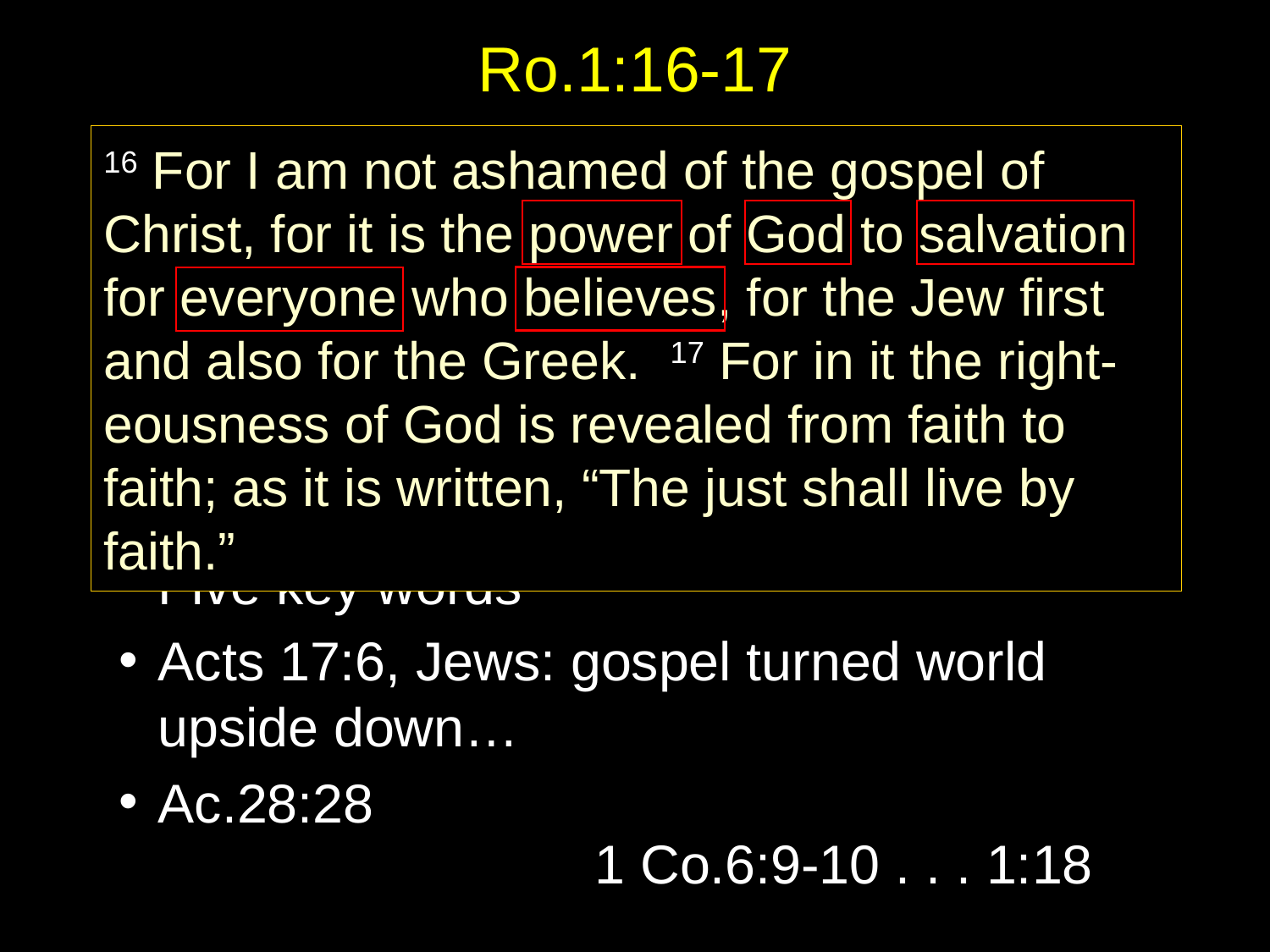

# Ro.1:16-17

Five key words
Acts 17:6, Jews: gospel turned world upside down…
Ac.28:28
16 For I am not ashamed of the gospel of Christ, for it is the power of God to salvation for everyone who believes, for the Jew first and also for the Greek.  17 For in it the right-eousness of God is revealed from faith to faith; as it is written, “The just shall live by faith.”

1 Co.6:9-10 . . . 1:18